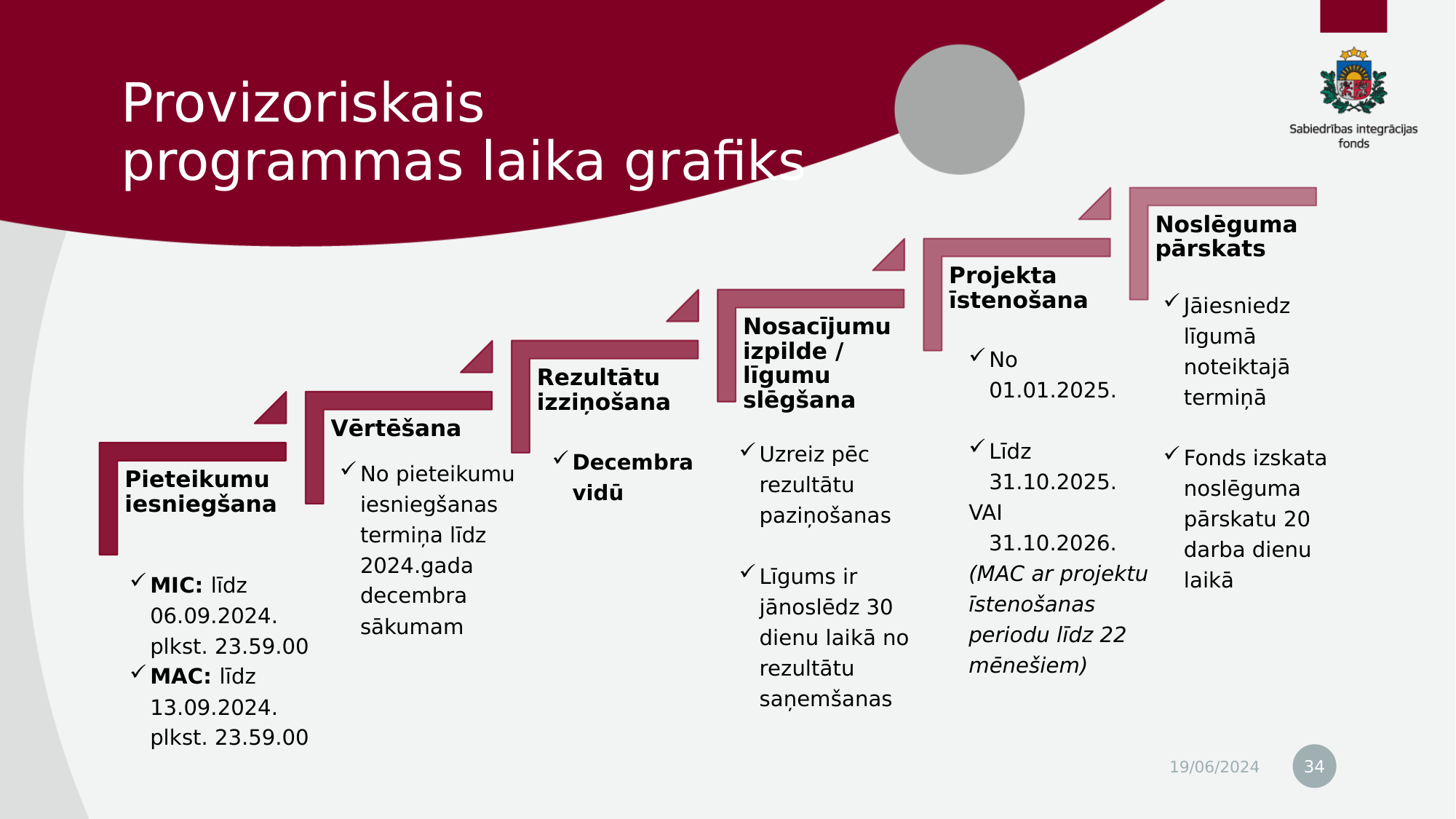

# Provizoriskais programmas laika grafiks
Pieteikumu iesniegšana
Vērtēšana
Rezultātu izziņošana
Nosacījumu izpilde / līgumu slēgšana
Projekta īstenošana
Noslēguma pārskats
Jāiesniedz līgumā noteiktajā termiņā

Fonds izskata noslēguma pārskatu 20 darba dienu laikā
No 01.01.2025.

Līdz
31.10.2025.
VAI
   31.10.2026. (MAC ar projektu īstenošanas periodu līdz 22 mēnešiem)
Uzreiz pēc rezultātu paziņošanas

Līgums ir jānoslēdz 30 dienu laikā no rezultātu saņemšanas
Decembra vidū
No pieteikumu iesniegšanas termiņa līdz 2024.gada decembra sākumam
MIC: līdz 06.09.2024. plkst. 23.59.00
MAC: līdz 13.09.2024. plkst. 23.59.00
34
19/06/2024